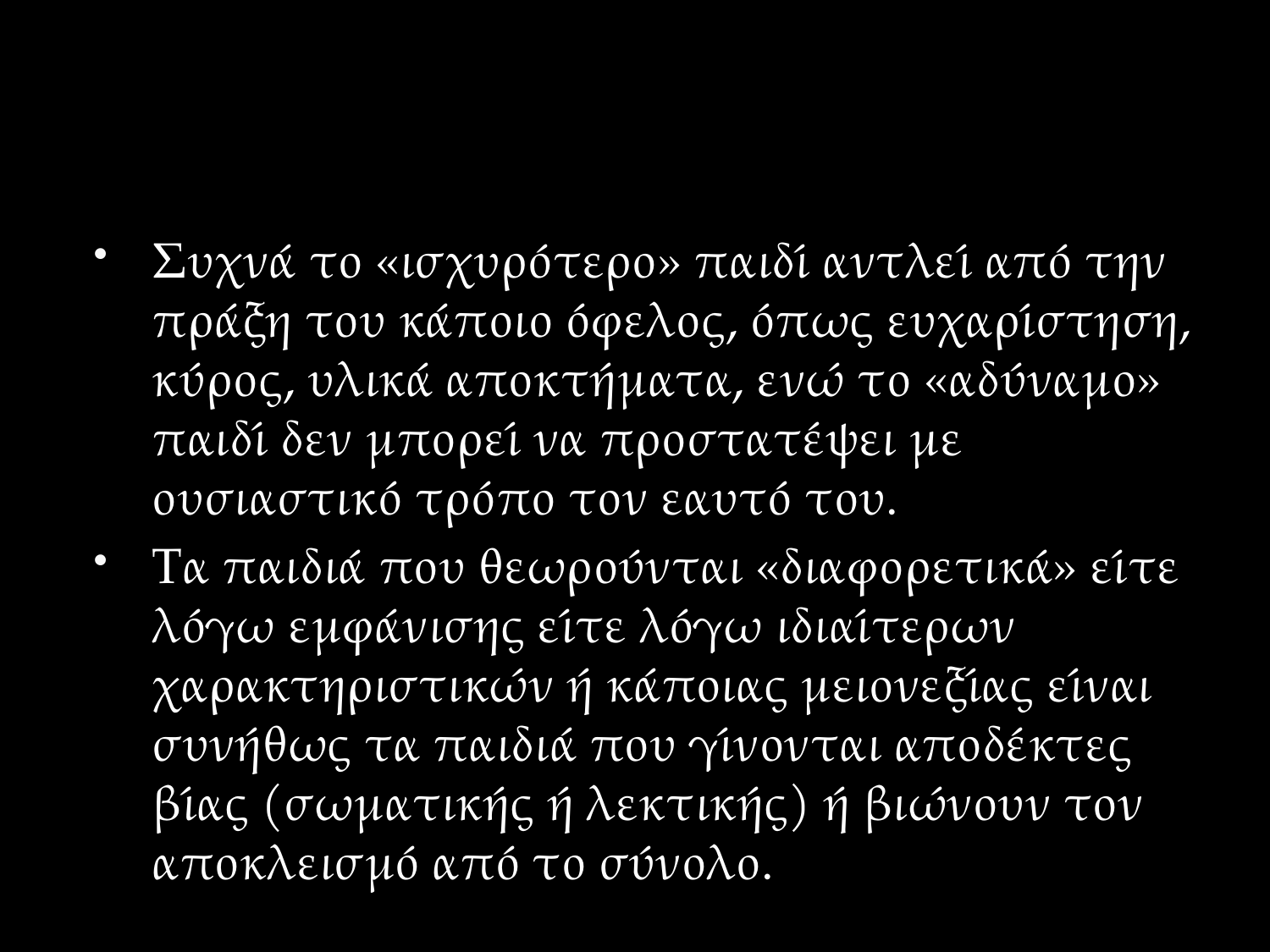

#
Συχνά το «ισχυρότερο» παιδί αντλεί από την πράξη του κάποιο όφελος, όπως ευχαρίστηση, κύρος, υλικά αποκτήματα, ενώ το «αδύναμο» παιδί δεν μπορεί να προστατέψει με ουσιαστικό τρόπο τον εαυτό του.
Τα παιδιά που θεωρούνται «διαφορετικά» είτε λόγω εμφάνισης είτε λόγω ιδιαίτερων χαρακτηριστικών ή κάποιας μειονεξίας είναι συνήθως τα παιδιά που γίνονται αποδέκτες βίας (σωματικής ή λεκτικής) ή βιώνουν τον αποκλεισμό από το σύνολο.